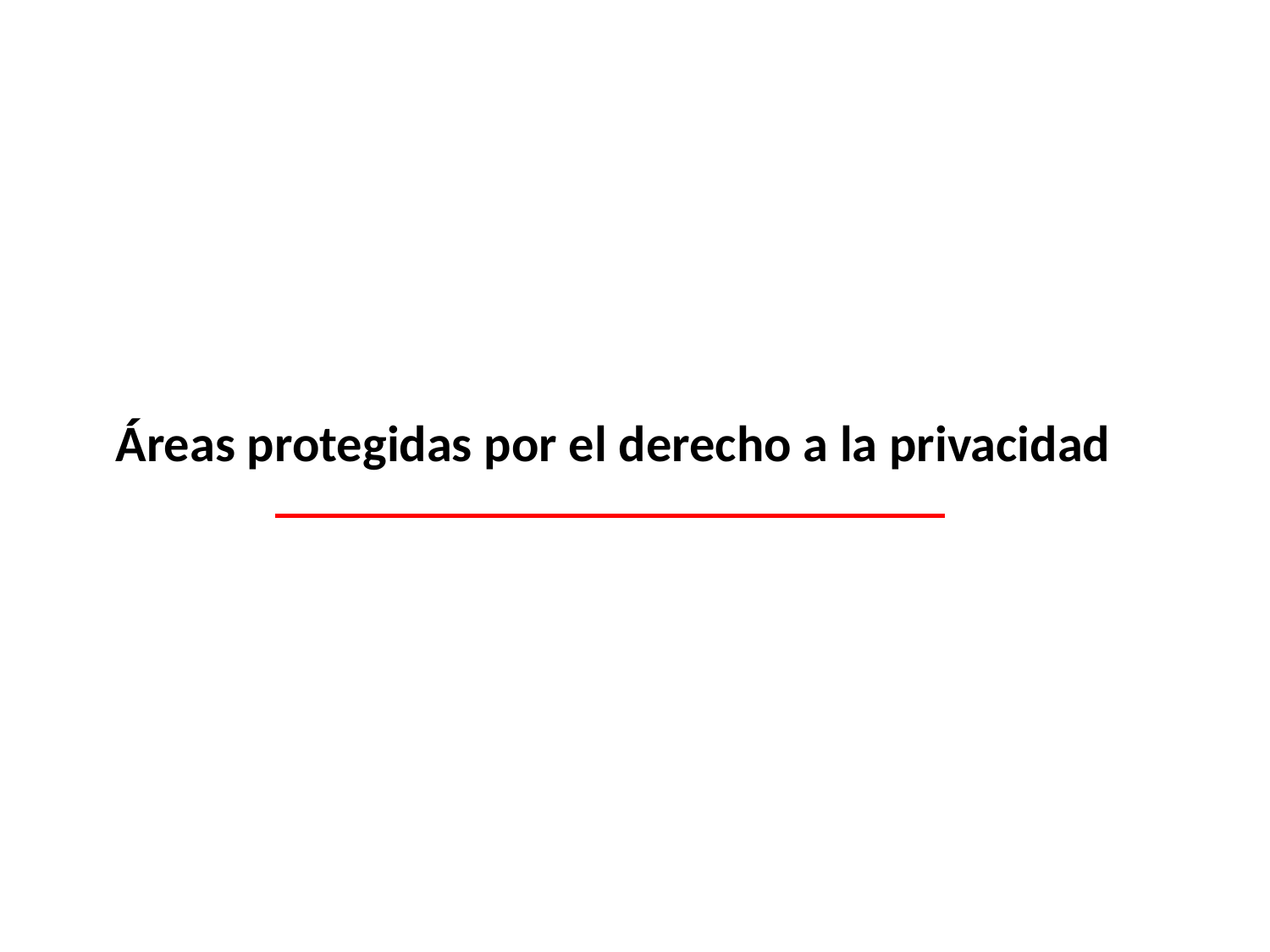

# Áreas protegidas por el derecho a la privacidad